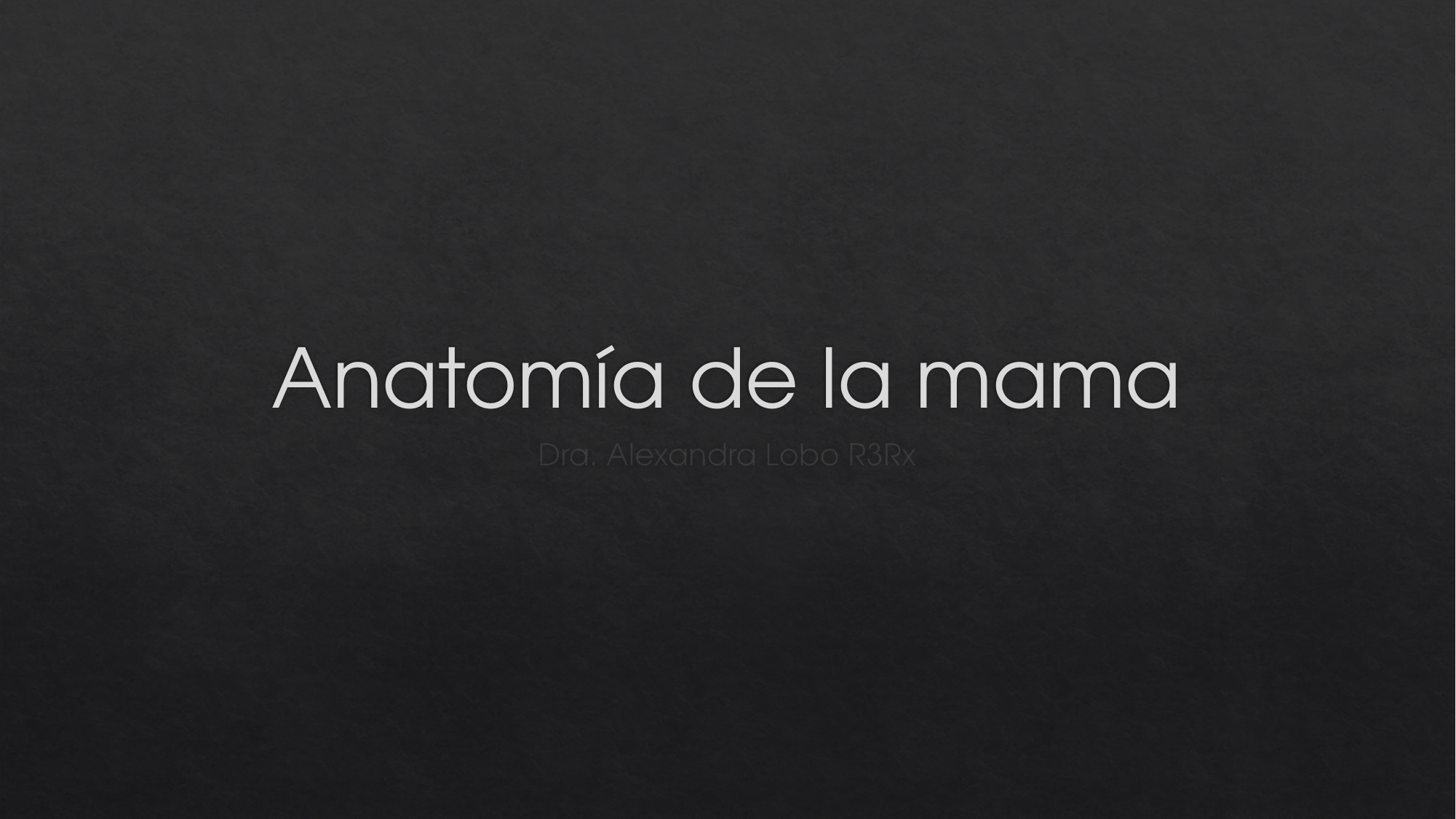

# Anatomía de la mama
Dra. Alexandra Lobo R3Rx